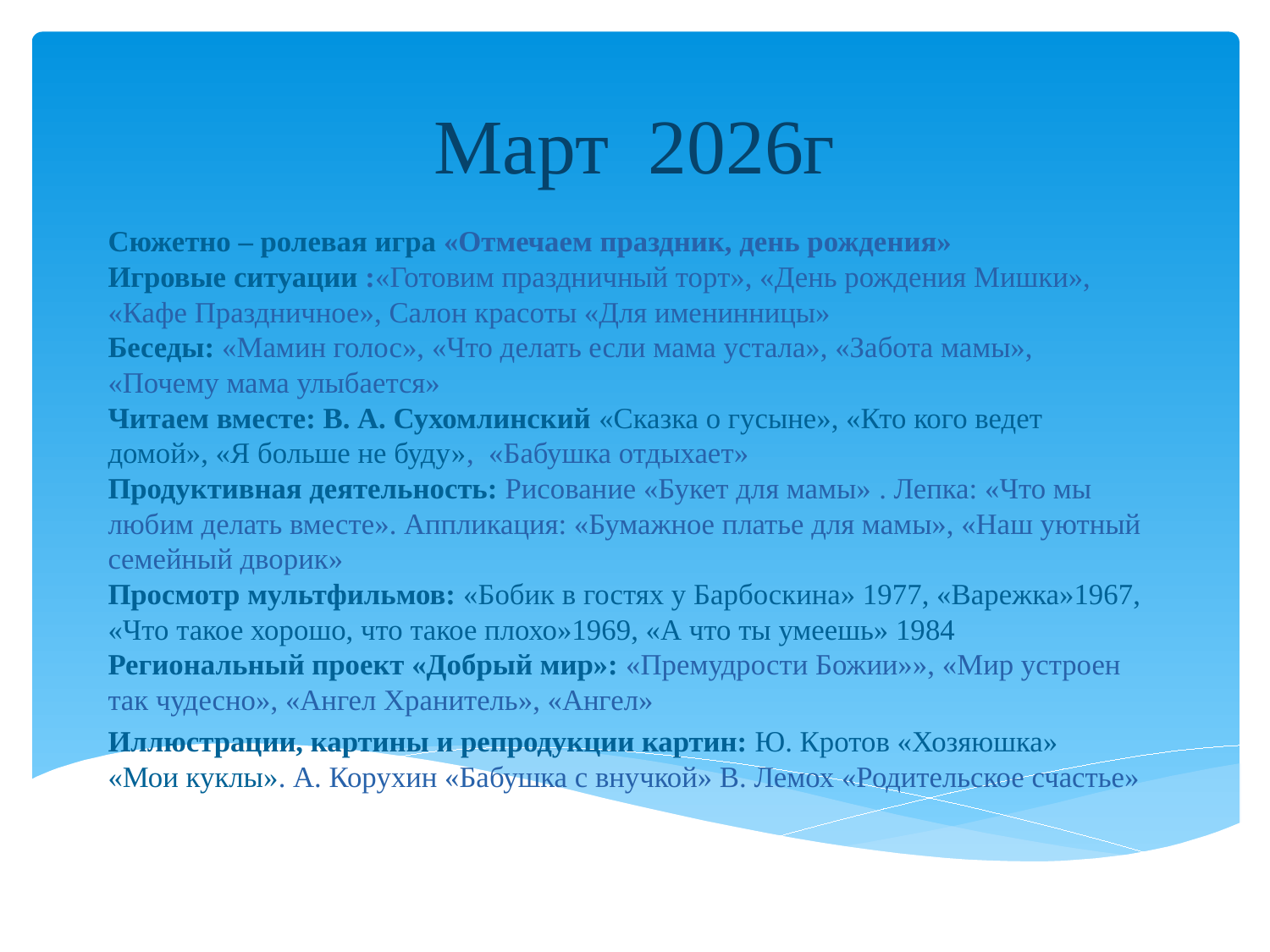

# Март  2026г
Сюжетно – ролевая игра «Отмечаем праздник, день рождения»
Игровые ситуации :«Готовим праздничный торт», «День рождения Мишки», «Кафе Праздничное», Салон красоты «Для именинницы»
Беседы: «Мамин голос», «Что делать если мама устала», «Забота мамы», «Почему мама улыбается»
Читаем вместе: В. А. Сухомлинский «Сказка о гусыне», «Кто кого ведет домой», «Я больше не буду»,  «Бабушка отдыхает»
Продуктивная деятельность: Рисование «Букет для мамы» . Лепка: «Что мы любим делать вместе». Аппликация: «Бумажное платье для мамы», «Наш уютный семейный дворик»
Просмотр мультфильмов: «Бобик в гостях у Барбоскина» 1977, «Варежка»1967, «Что такое хорошо, что такое плохо»1969, «А что ты умеешь» 1984
Региональный проект «Добрый мир»: «Премудрости Божии»», «Мир устроен так чудесно», «Ангел Хранитель», «Ангел»
Иллюстрации, картины и репродукции картин: Ю. Кротов «Хозяюшка»  «Мои куклы». А. Корухин «Бабушка с внучкой» В. Лемох «Родительское счастье»